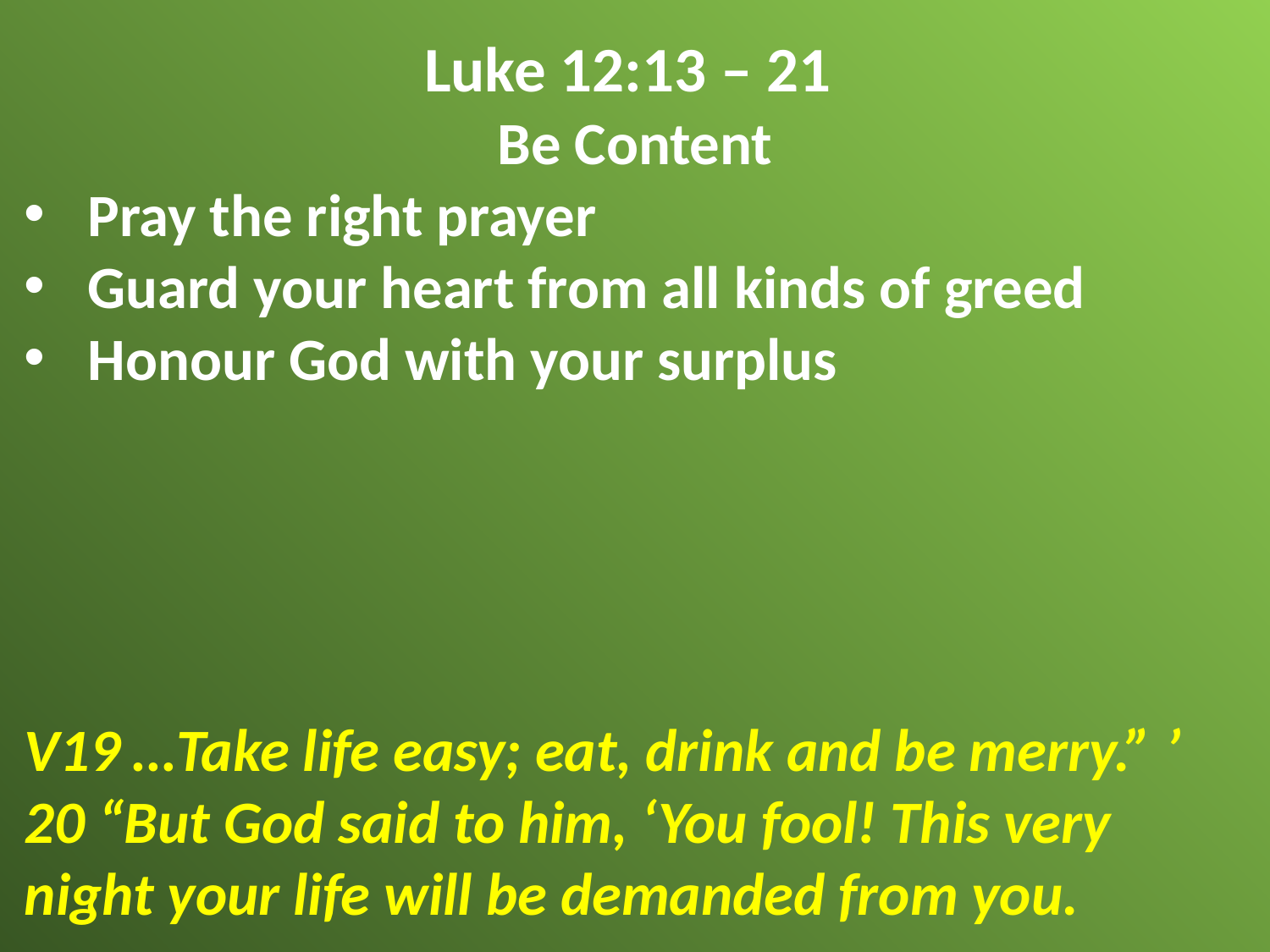

Luke 12:13 – 21
Be Content
Pray the right prayer
Guard your heart from all kinds of greed
Honour God with your surplus

V19 …Take life easy; eat, drink and be merry.” ’ 20 “But God said to him, ‘You fool! This very night your life will be demanded from you.